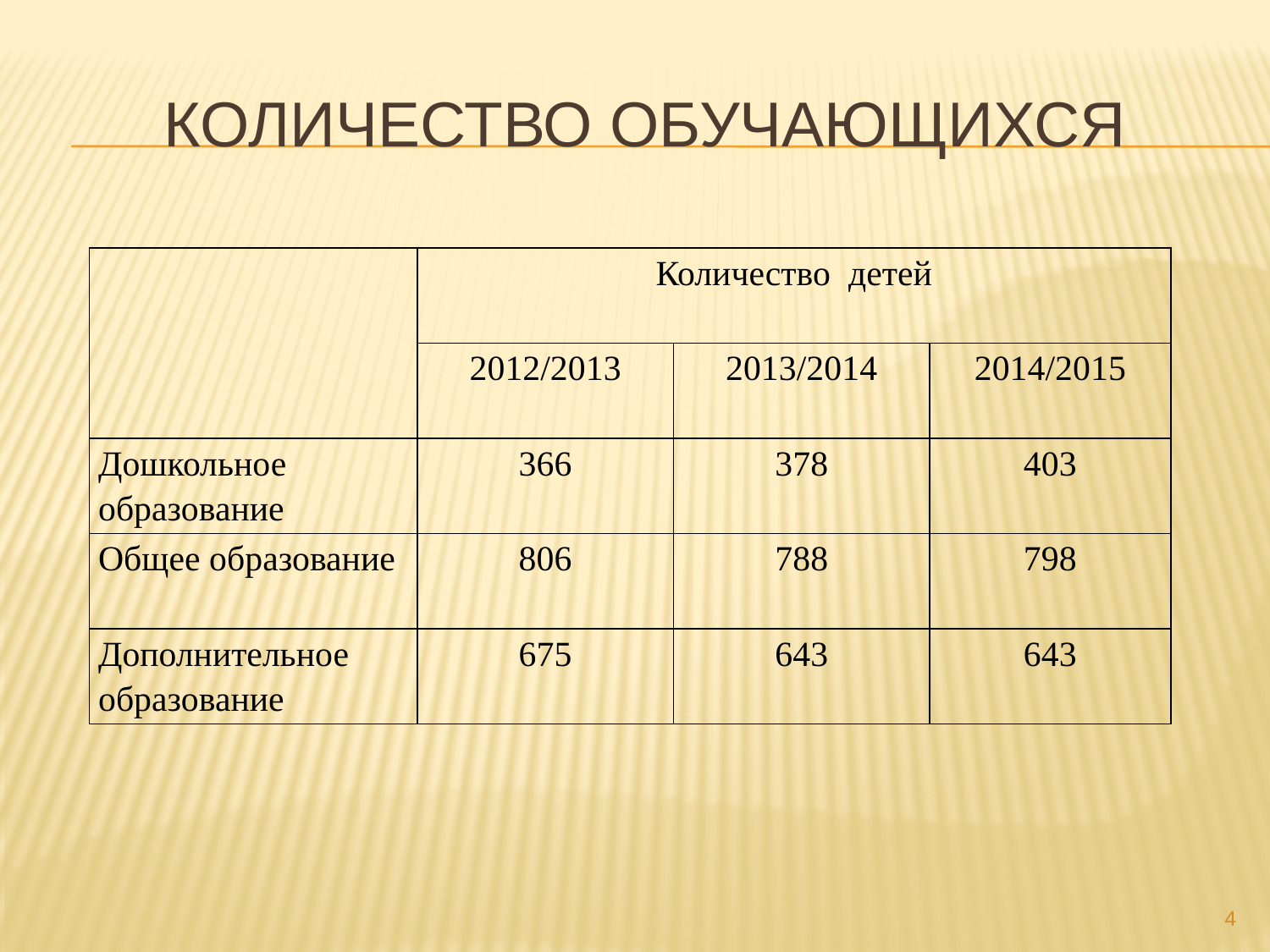

# Количество обучающихся
|  | Количество детей |  |  |
| --- | --- | --- | --- |
|  | 2012/2013 | 2013/2014 | 2014/2015 |
| Дошкольное образование | 366 | 378 | 403 |
| Общее образование | 806 | 788 | 798 |
| Дополнительное образование | 675 | 643 | 643 |
4